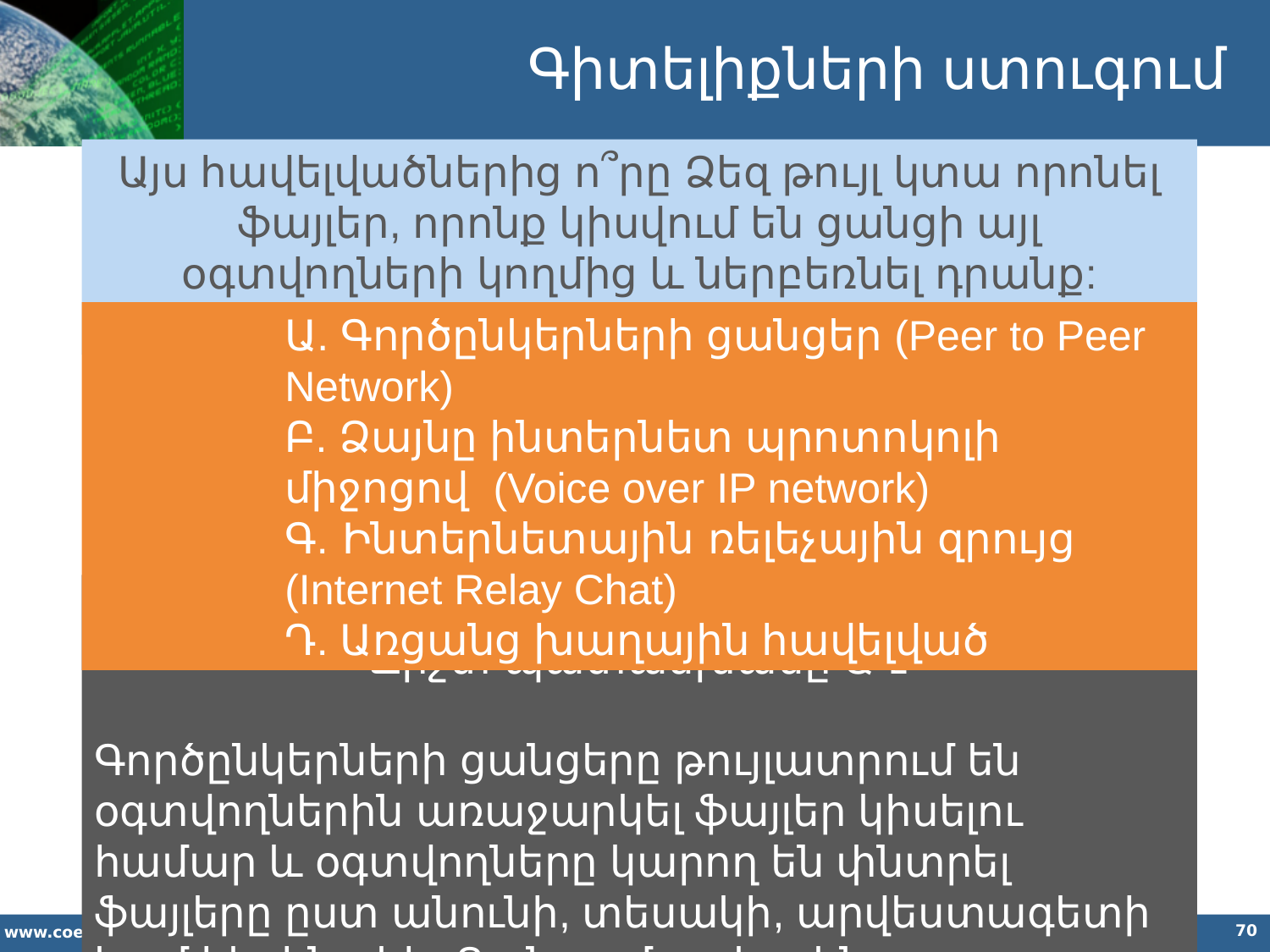

Գիտելիքների ստուգում
Այս հավելվածներից ո՞րը Ձեզ թույլ կտա որոնել ֆայլեր, որոնք կիսվում են ցանցի այլ օգտվողների կողմից և ներբեռնել դրանք:

Ա. Գործընկերների ցանցեր (Peer to Peer Network)
Բ. Ձայնը ինտերնետ պրոտոկոլի միջոցով  (Voice over IP network)
Գ. Ինտերնետային ռելեչային զրույց (Internet Relay Chat)
Դ. Առցանց խաղային հավելված

Ճիշտ պատասխանը Ա է

Գործընկերների ցանցերը թույլատրում են օգտվողներին առաջարկել ֆայլեր կիսելու համար և օգտվողները կարող են փնտրել ֆայլերը ըստ անունի, տեսակի, արվեստագետի կամ հեղինակի: Ցանցում առկա են շատ անօրինական ֆայլեր:
Նույնը կարող էր վերաբերվել Ինտերնետային ռելեչային զրույցի (IRC) դեպքերին, բայց ավելի քիչ: